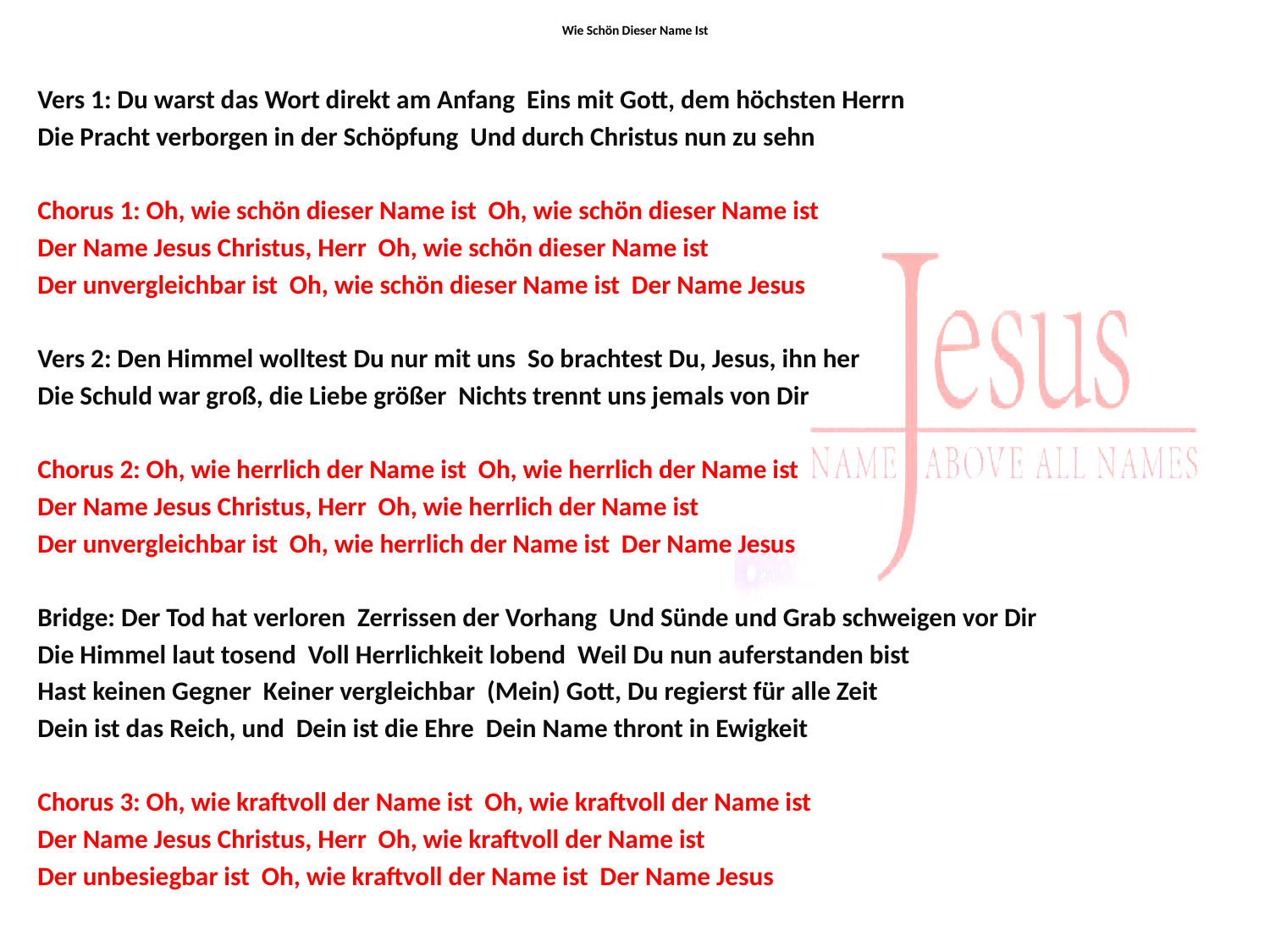

# Wie Schön Dieser Name Ist
Vers 1: Du warst das Wort direkt am Anfang  Eins mit Gott, dem höchsten Herrn
Die Pracht verborgen in der Schöpfung  Und durch Christus nun zu sehn

Chorus 1: Oh, wie schön dieser Name ist  Oh, wie schön dieser Name ist
Der Name Jesus Christus, Herr  Oh, wie schön dieser Name ist
Der unvergleichbar ist  Oh, wie schön dieser Name ist  Der Name Jesus

Vers 2: Den Himmel wolltest Du nur mit uns  So brachtest Du, Jesus, ihn her
Die Schuld war groß, die Liebe größer  Nichts trennt uns jemals von Dir

Chorus 2: Oh, wie herrlich der Name ist  Oh, wie herrlich der Name ist
Der Name Jesus Christus, Herr  Oh, wie herrlich der Name ist
Der unvergleichbar ist  Oh, wie herrlich der Name ist  Der Name Jesus

Bridge: Der Tod hat verloren  Zerrissen der Vorhang  Und Sünde und Grab schweigen vor Dir
Die Himmel laut tosend  Voll Herrlichkeit lobend  Weil Du nun auferstanden bist
Hast keinen Gegner  Keiner vergleichbar  (Mein) Gott, Du regierst für alle Zeit
Dein ist das Reich, und  Dein ist die Ehre  Dein Name thront in Ewigkeit

Chorus 3: Oh, wie kraftvoll der Name ist  Oh, wie kraftvoll der Name ist
Der Name Jesus Christus, Herr  Oh, wie kraftvoll der Name ist
Der unbesiegbar ist  Oh, wie kraftvoll der Name ist  Der Name Jesus